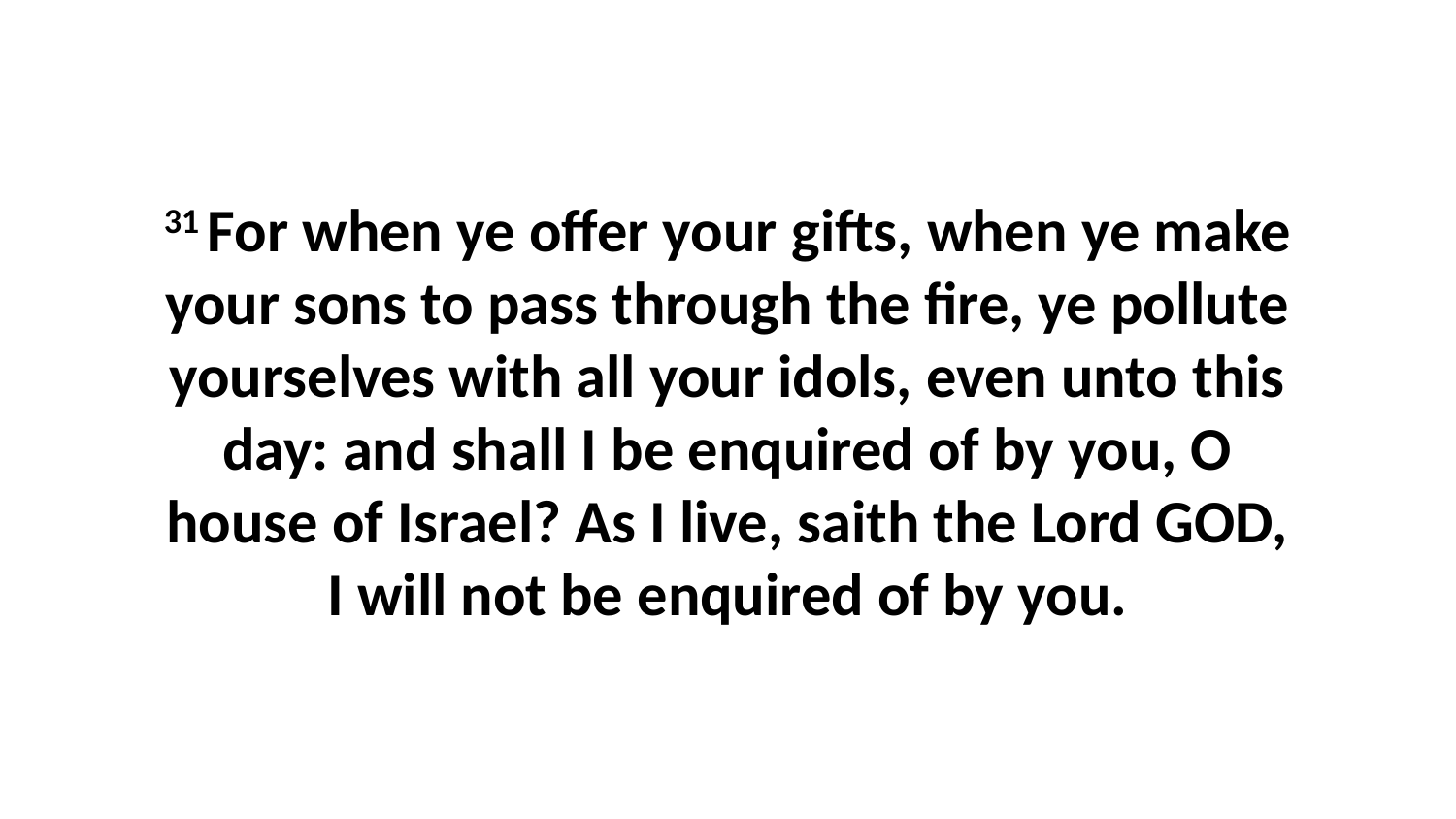

31 For when ye offer your gifts, when ye make your sons to pass through the fire, ye pollute yourselves with all your idols, even unto this day: and shall I be enquired of by you, O house of Israel? As I live, saith the Lord GOD, I will not be enquired of by you.